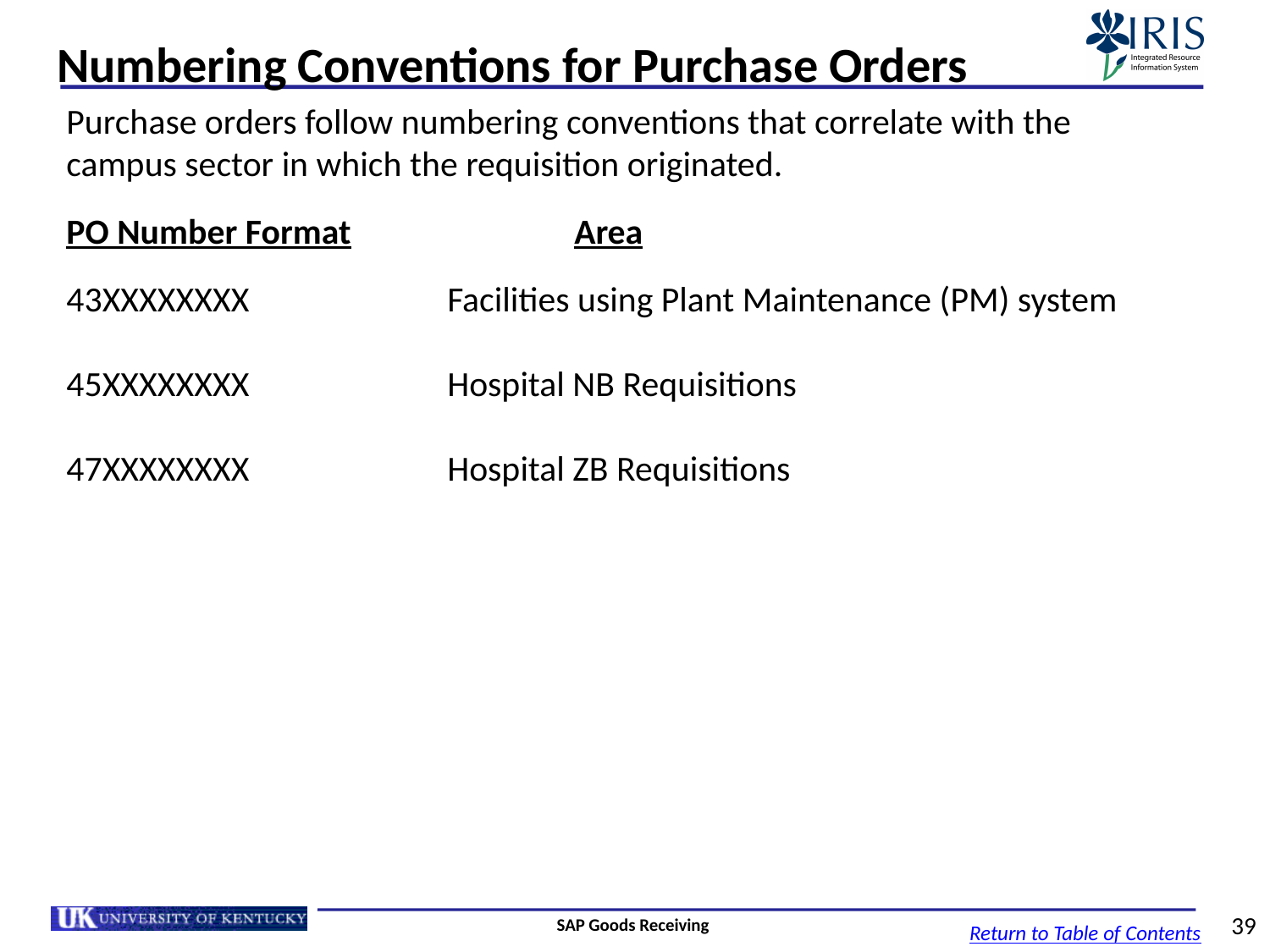

# Numbering Conventions for Purchase Orders
Purchase orders follow numbering conventions that correlate with the campus sector in which the requisition originated.

PO Number Format		Area

43XXXXXXXX		Facilities using Plant Maintenance (PM) system

45XXXXXXXX		Hospital NB Requisitions

47XXXXXXXX		Hospital ZB Requisitions
SAP Goods Receiving
39
Return to Table of Contents